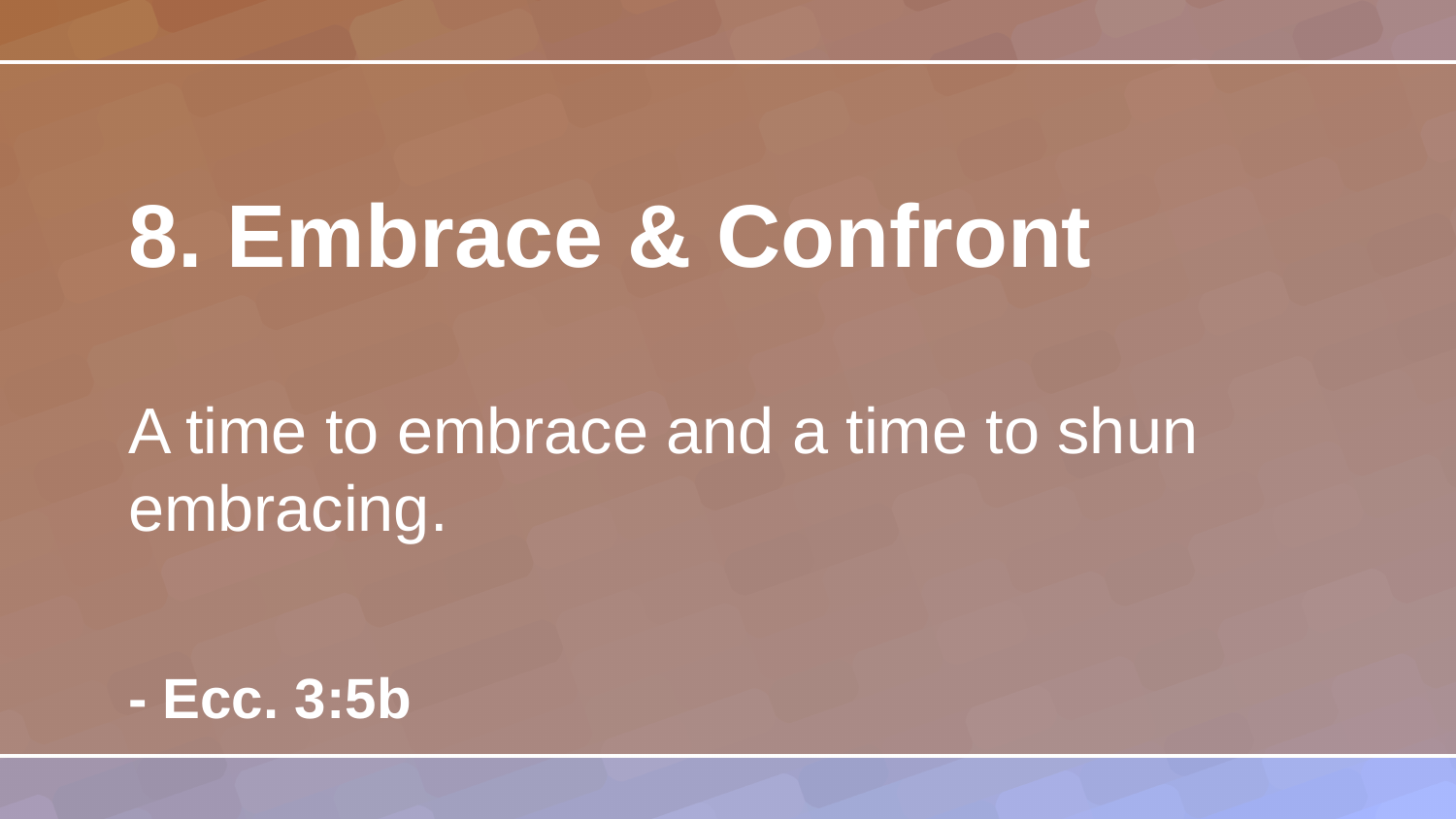

8. Embrace & Confront

A time to embrace and a time to shun embracing.
- Ecc. 3:5b